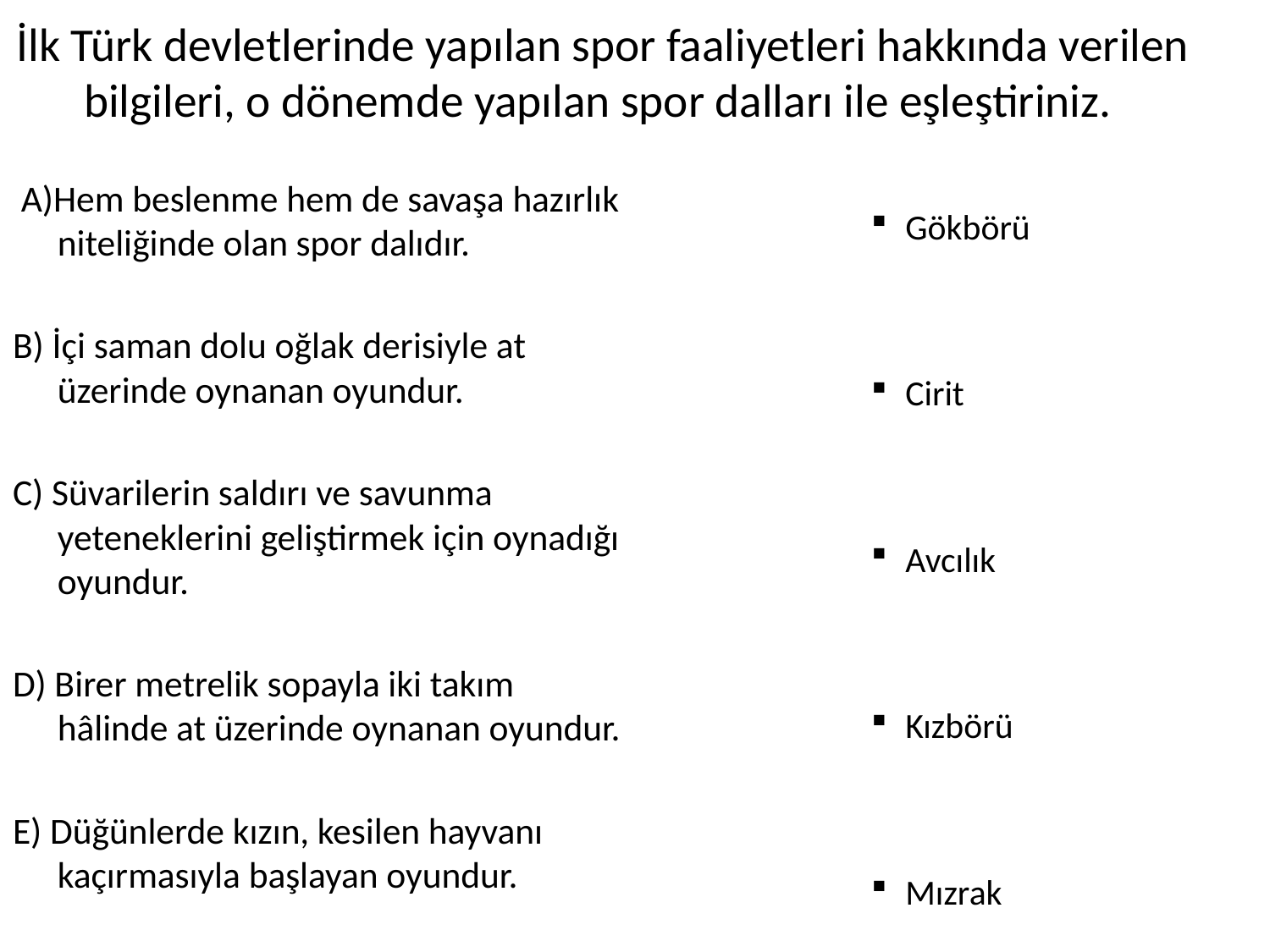

# İlk Türk devletlerinde yapılan spor faaliyetleri hakkında verilen bilgileri, o dönemde yapılan spor dalları ile eşleştiriniz.
 A)Hem beslenme hem de savaşa hazırlık niteliğinde olan spor dalıdır.

B) İçi saman dolu oğlak derisiyle at üzerinde oynanan oyundur.

C) Süvarilerin saldırı ve savunma yeteneklerini geliştirmek için oynadığı oyundur.

D) Birer metrelik sopayla iki takım hâlinde at üzerinde oynanan oyundur.

E) Düğünlerde kızın, kesilen hayvanı kaçırmasıyla başlayan oyundur.

Gökbörü

Cirit

Avcılık

Kızbörü

Mızrak